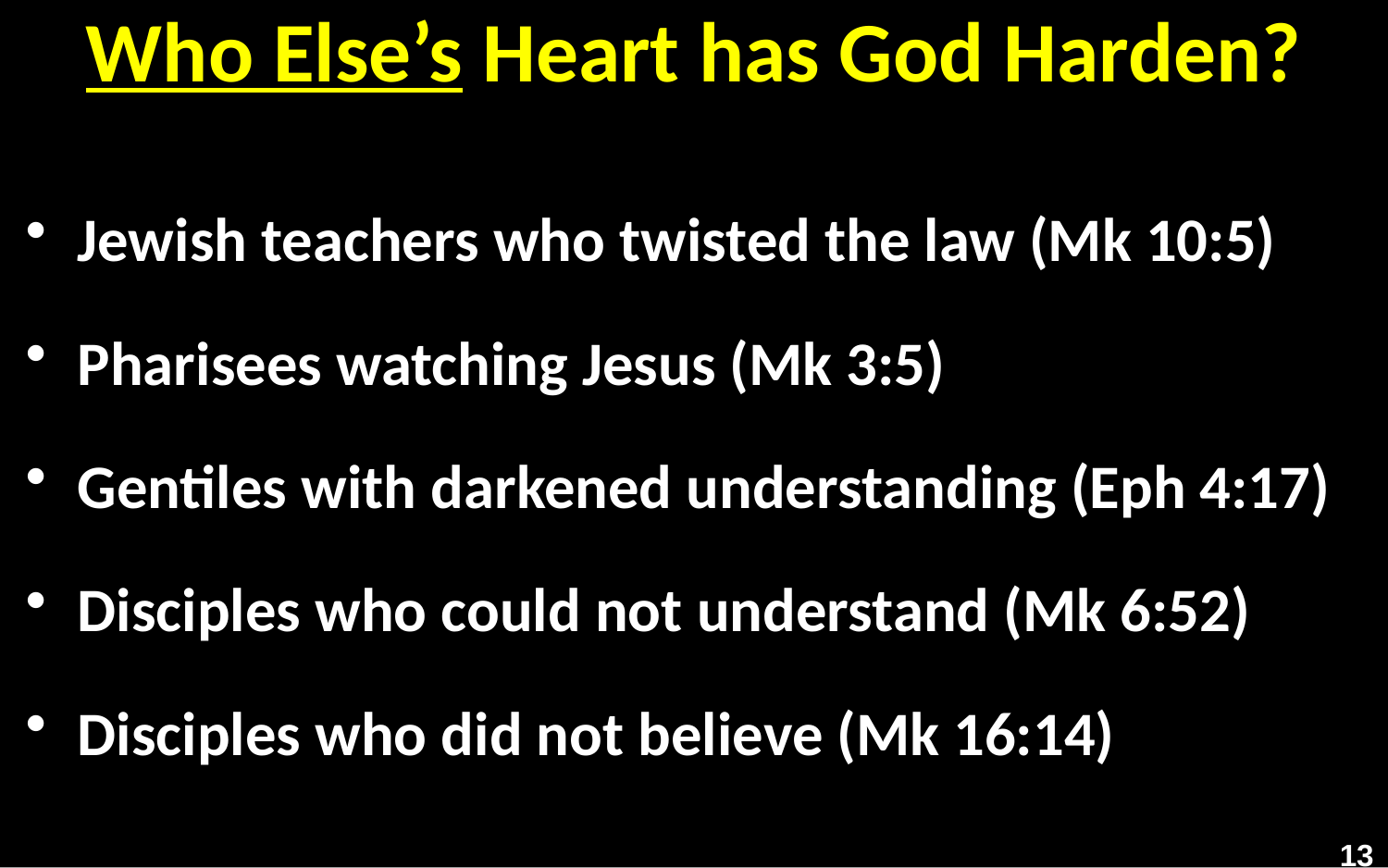

# Who Else’s Heart has God Harden?
Jewish teachers who twisted the law (Mk 10:5)
Pharisees watching Jesus (Mk 3:5)
Gentiles with darkened understanding (Eph 4:17)
Disciples who could not understand (Mk 6:52)
Disciples who did not believe (Mk 16:14)
13